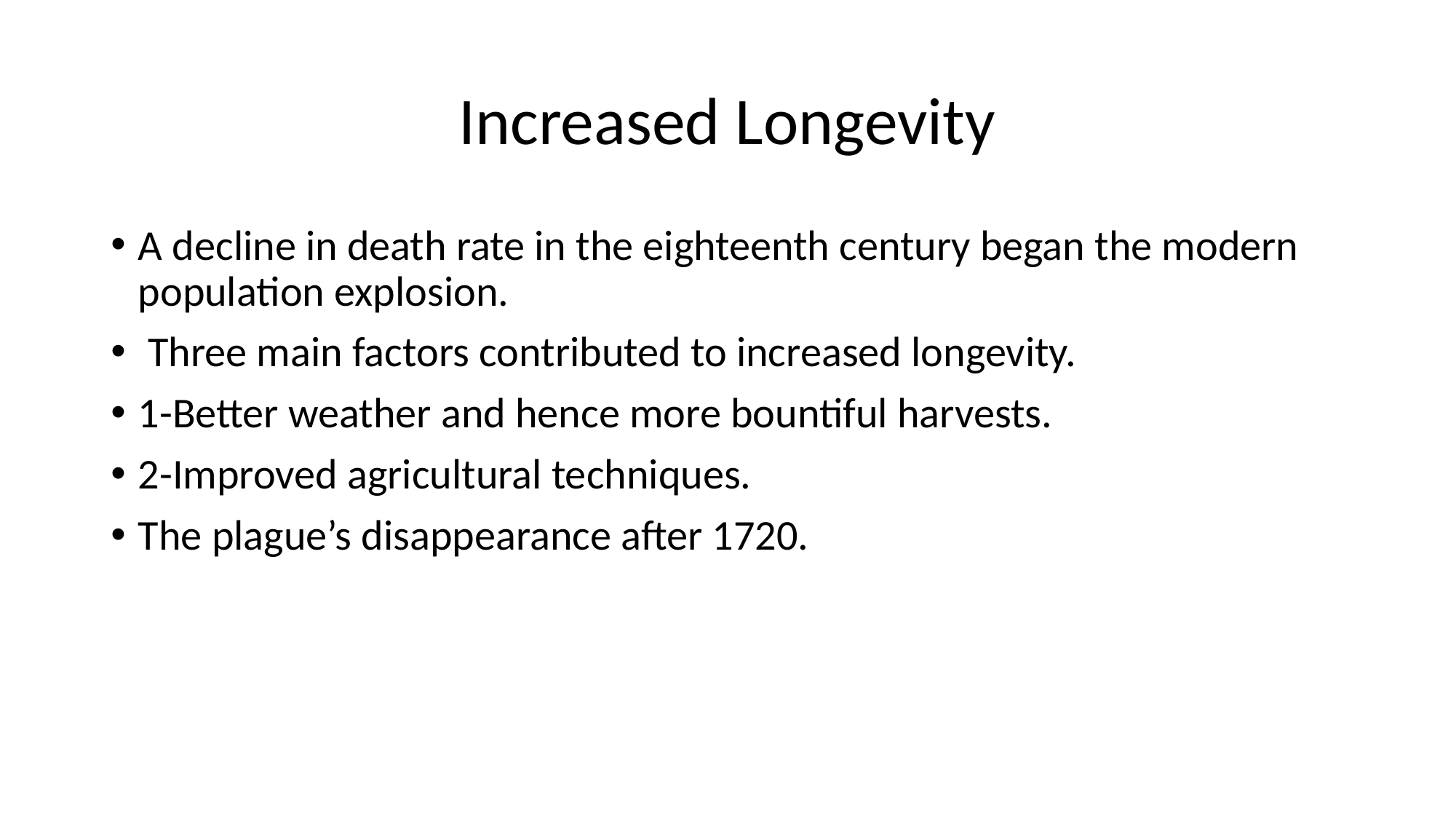

# Increased Longevity
A decline in death rate in the eighteenth century began the modern population explosion.
 Three main factors contributed to increased longevity.
1-Better weather and hence more bountiful harvests.
2-Improved agricultural techniques.
The plague’s disappearance after 1720.